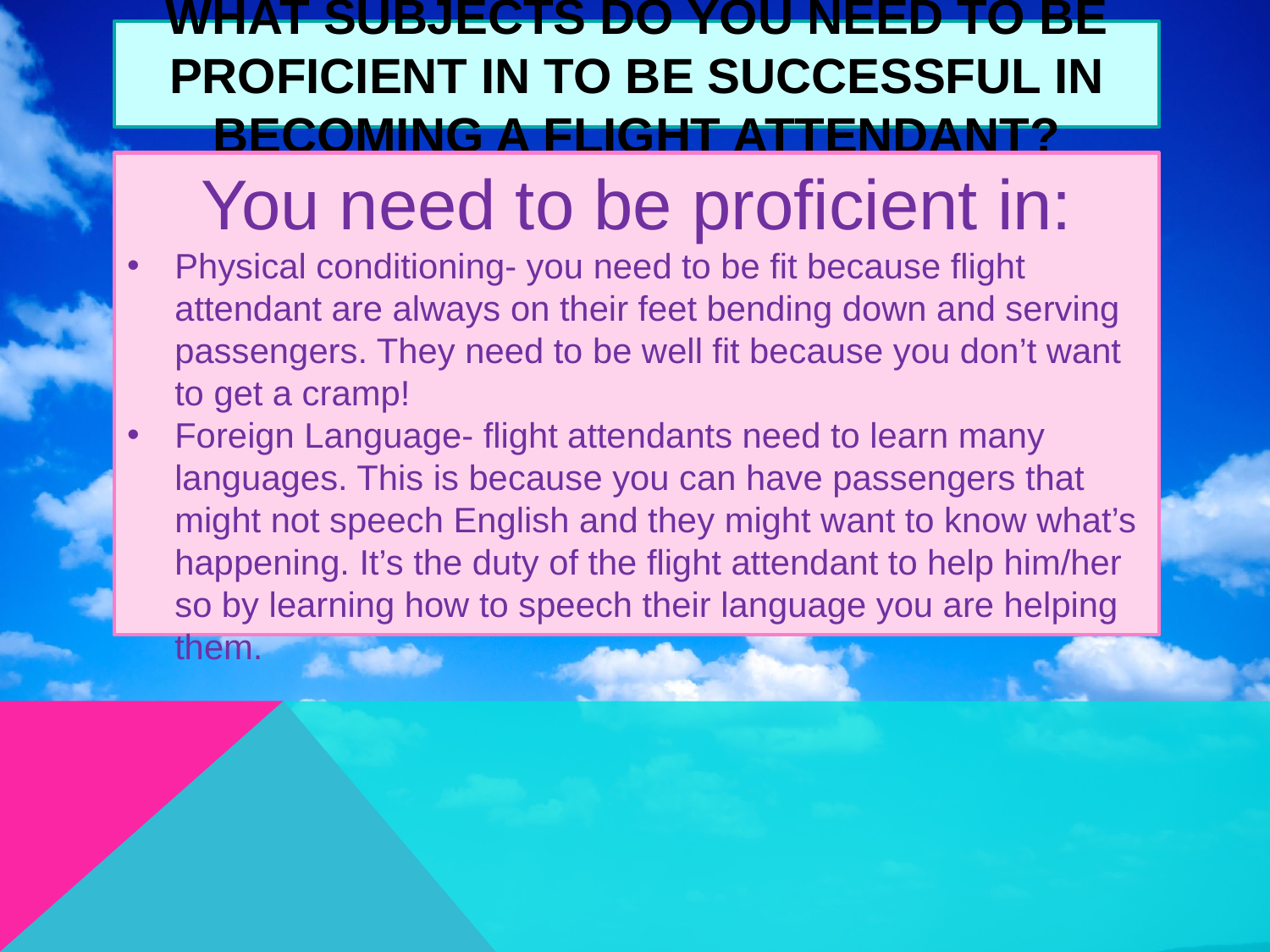

# What subjects do you need to be proficient in to be successful in becoming a flight attendant?
You need to be proficient in:
Physical conditioning- you need to be fit because flight attendant are always on their feet bending down and serving passengers. They need to be well fit because you don’t want to get a cramp!
Foreign Language- flight attendants need to learn many languages. This is because you can have passengers that might not speech English and they might want to know what’s happening. It’s the duty of the flight attendant to help him/her so by learning how to speech their language you are helping them.